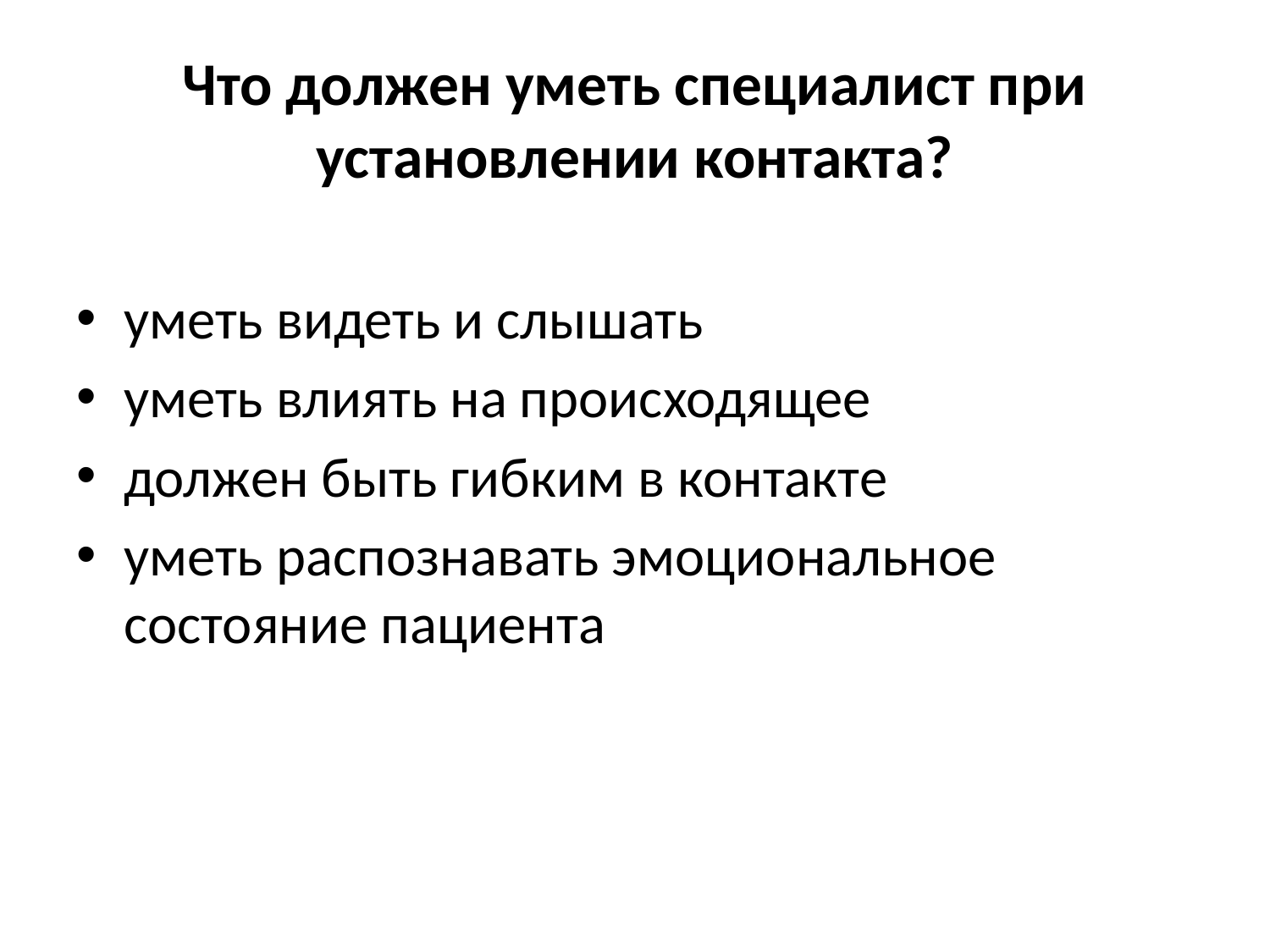

# Что должен уметь специалист при установлении контакта?
уметь видеть и слышать
уметь влиять на происходящее
должен быть гибким в контакте
уметь распознавать эмоциональное состояние пациента